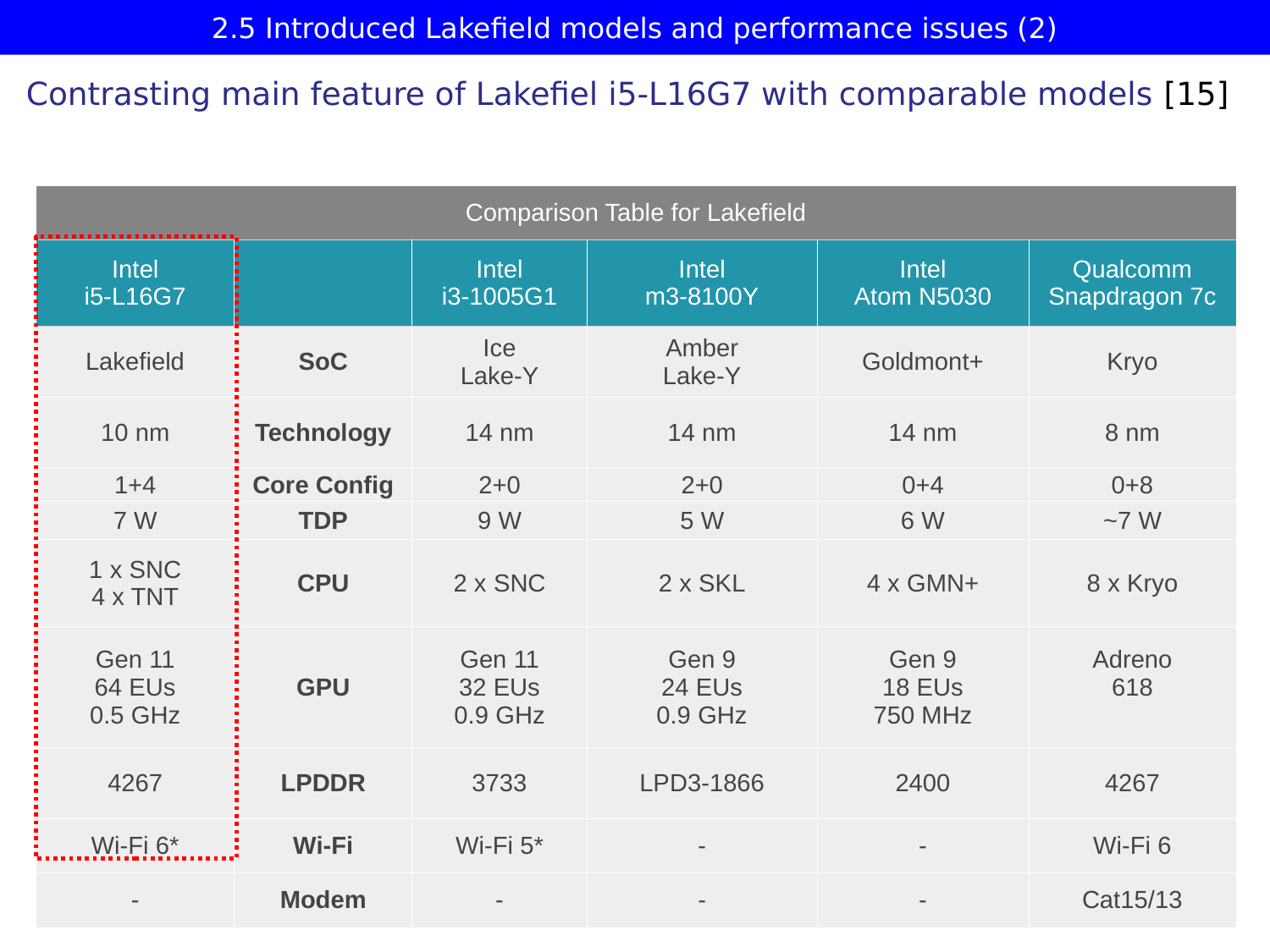

# 2.5 Introduced Lakefield models and performance issues (2)
Contrasting main feature of Lakefiel i5-L16G7 with comparable models [15]
| Comparison Table for Lakefield |  |  |  |  |  |
| --- | --- | --- | --- | --- | --- |
| Intel i5-L16G7 |  | Intel i3-1005G1 | Intel m3-8100Y | Intel Atom N5030 | Qualcomm Snapdragon 7c |
| Lakefield | SoC | Ice Lake-Y | Amber Lake-Y | Goldmont+ | Kryo |
| 10 nm | Technology | 14 nm | 14 nm | 14 nm | 8 nm |
| 1+4 | Core Config | 2+0 | 2+0 | 0+4 | 0+8 |
| 7 W | TDP | 9 W | 5 W | 6 W | ~7 W |
| 1 x SNC 4 x TNT | CPU | 2 x SNC | 2 x SKL | 4 x GMN+ | 8 x Kryo |
| Gen 11 64 EUs 0.5 GHz | GPU | Gen 11 32 EUs 0.9 GHz | Gen 9 24 EUs 0.9 GHz | Gen 9 18 EUs 750 MHz | Adreno 618 |
| 4267 | LPDDR | 3733 | LPD3-1866 | 2400 | 4267 |
| Wi-Fi 6\* | Wi-Fi | Wi-Fi 5\* | - | - | Wi-Fi 6 |
| - | Modem | - | - | - | Cat15/13 |